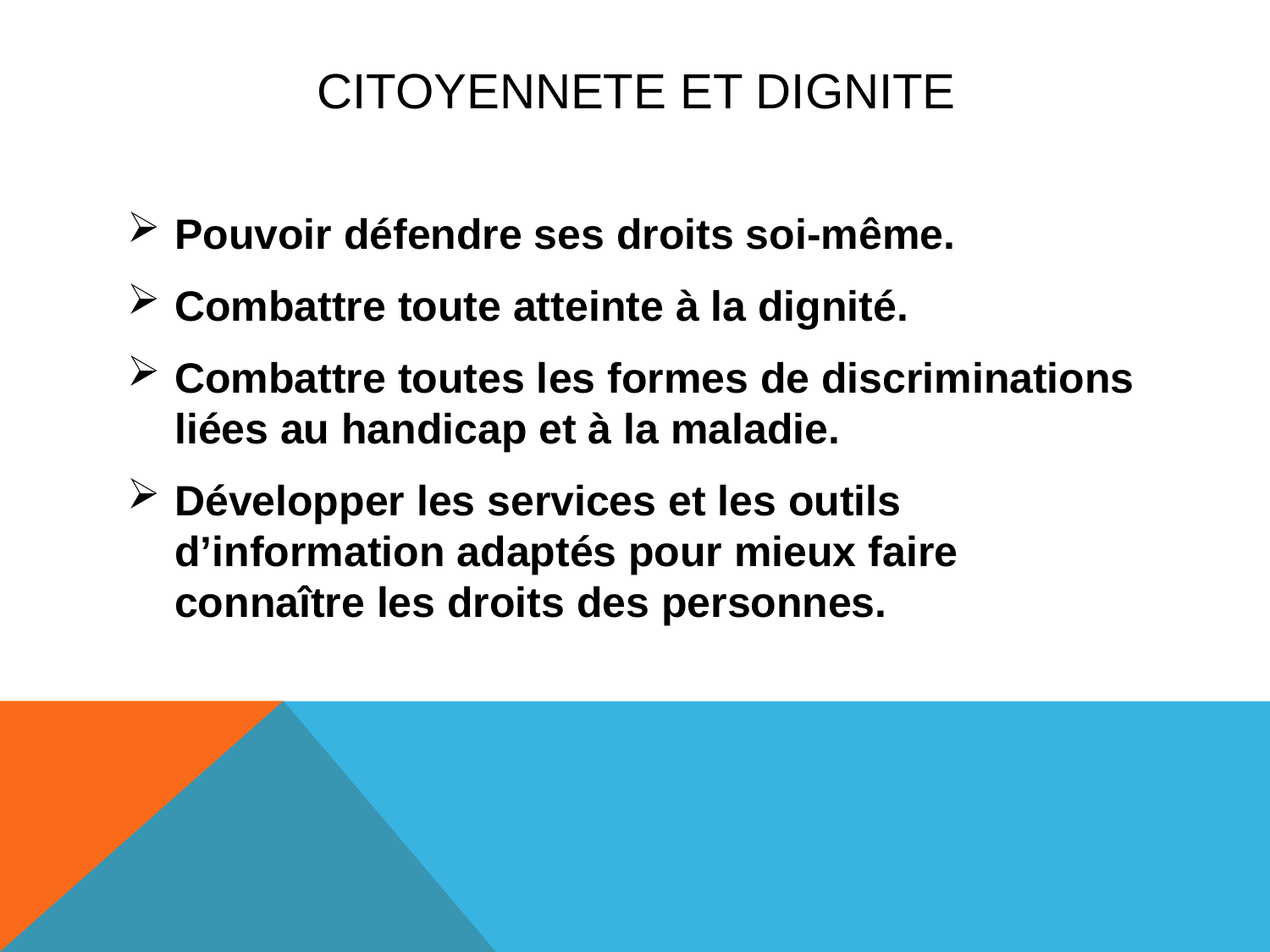

# CITOYENNETE ET DIGNITE

Pouvoir défendre ses droits soi-même.
Combattre toute atteinte à la dignité.
Combattre toutes les formes de discriminations liées au handicap et à la maladie.
Développer les services et les outils d’information adaptés pour mieux faire connaître les droits des personnes.